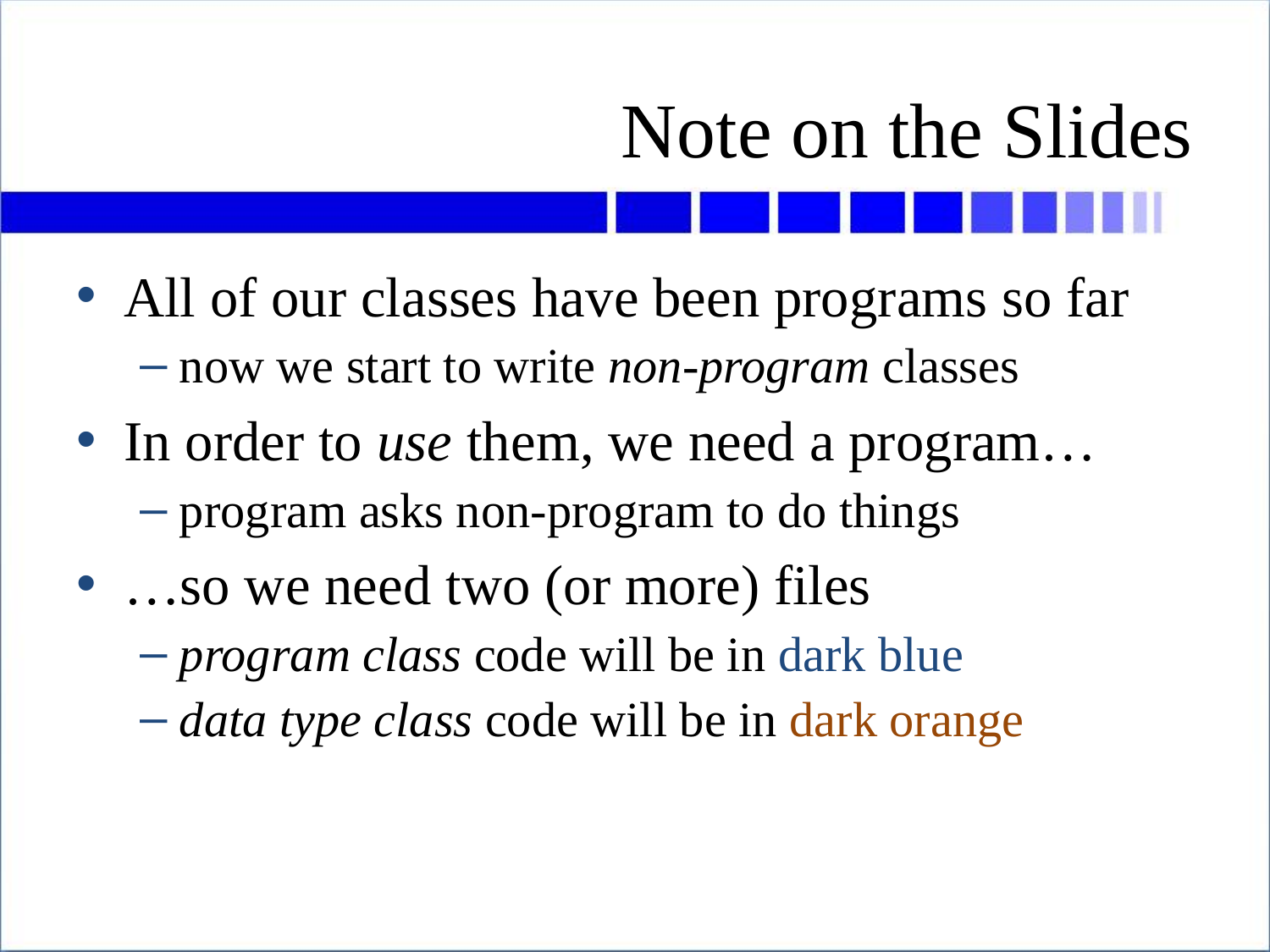

# Note on the Slides
All of our classes have been programs so far
now we start to write non-program classes
In order to use them, we need a program…
program asks non-program to do things
…so we need two (or more) files
program class code will be in dark blue
data type class code will be in dark orange